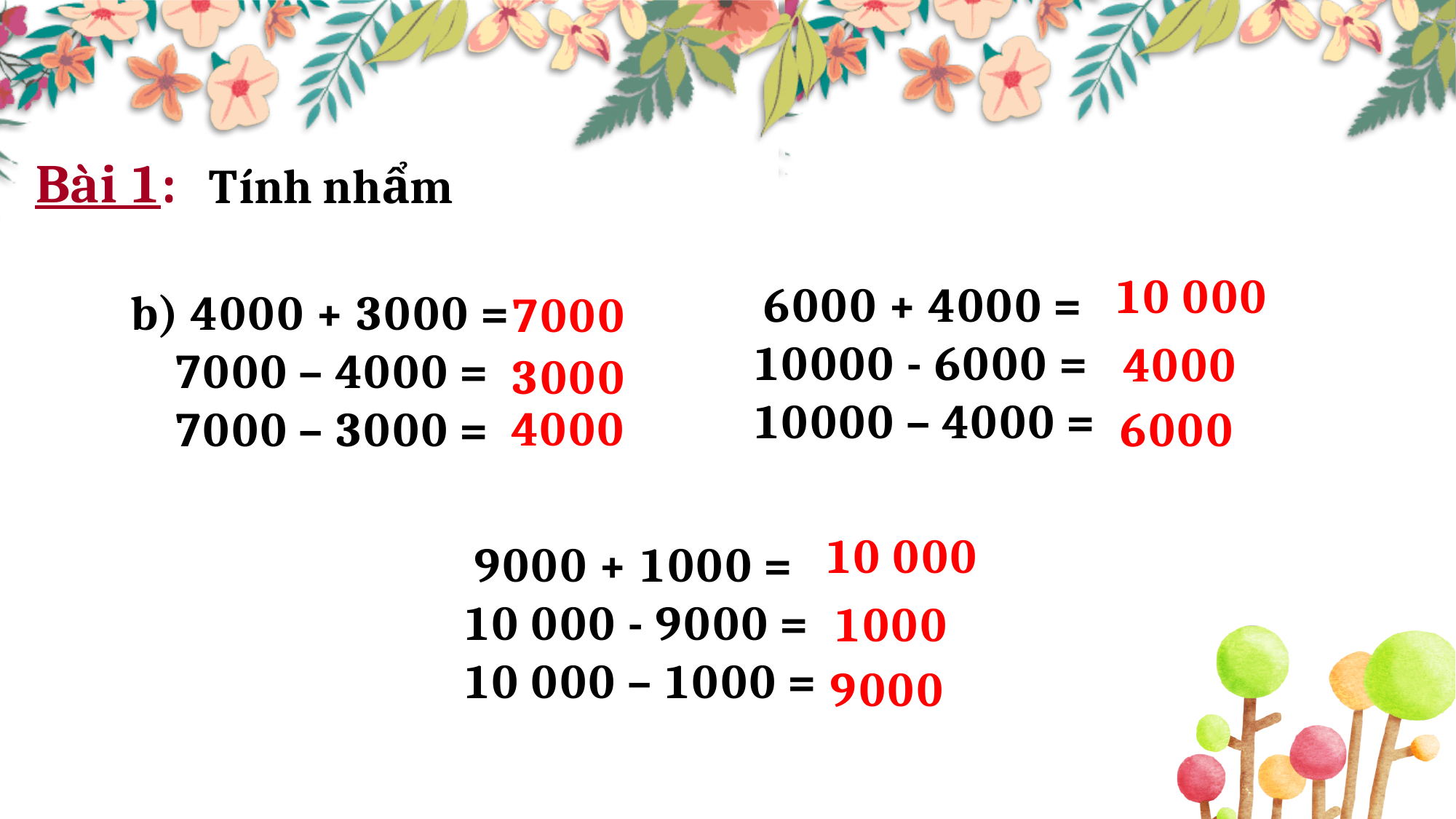

Bài 1:
Tính nhẩm
10 000
    6000 + 4000 =
   10000 - 6000 =
   10000 – 4000 =
b) 4000 + 3000 =
    7000 – 4000 =
    7000 – 3000 =
7000
4000
3000
4000
6000
10 000
    9000 + 1000 =
   10 000 - 9000 =
   10 000 – 1000 =
1000
9000